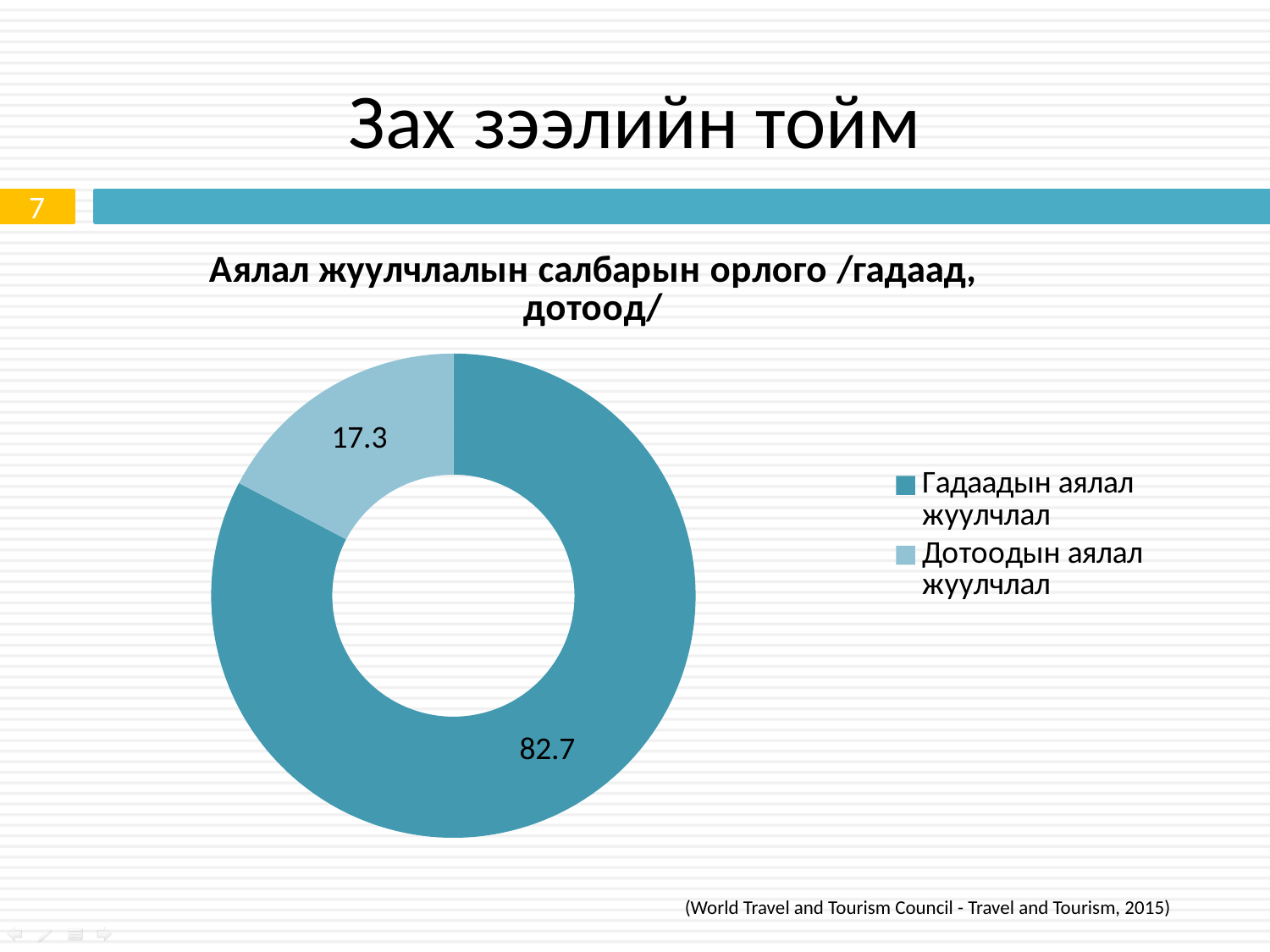

# Зах зээлийн тойм
7

### Chart:

| Category | Аялал жуулчлалын салбарын орлого /гадаад, дотоод/ |
|---|---|
| Гадаадын аялал жуулчлал | 82.7 |
| Дотоодын аялал жуулчлал | 17.3 |
(World Travel and Tourism Council - Travel and Tourism, 2015)